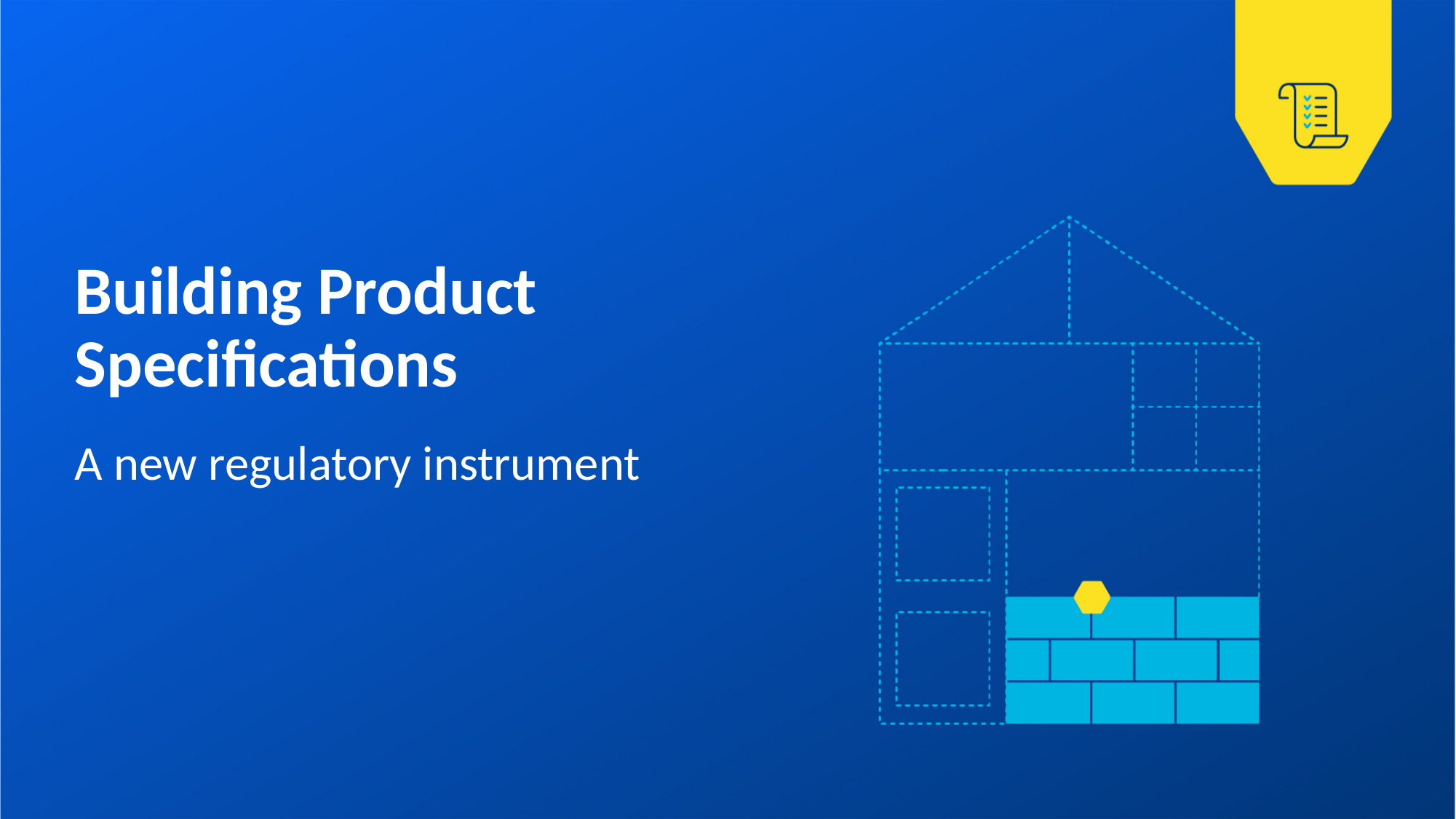

# Building Product Specifications
A new regulatory instrument